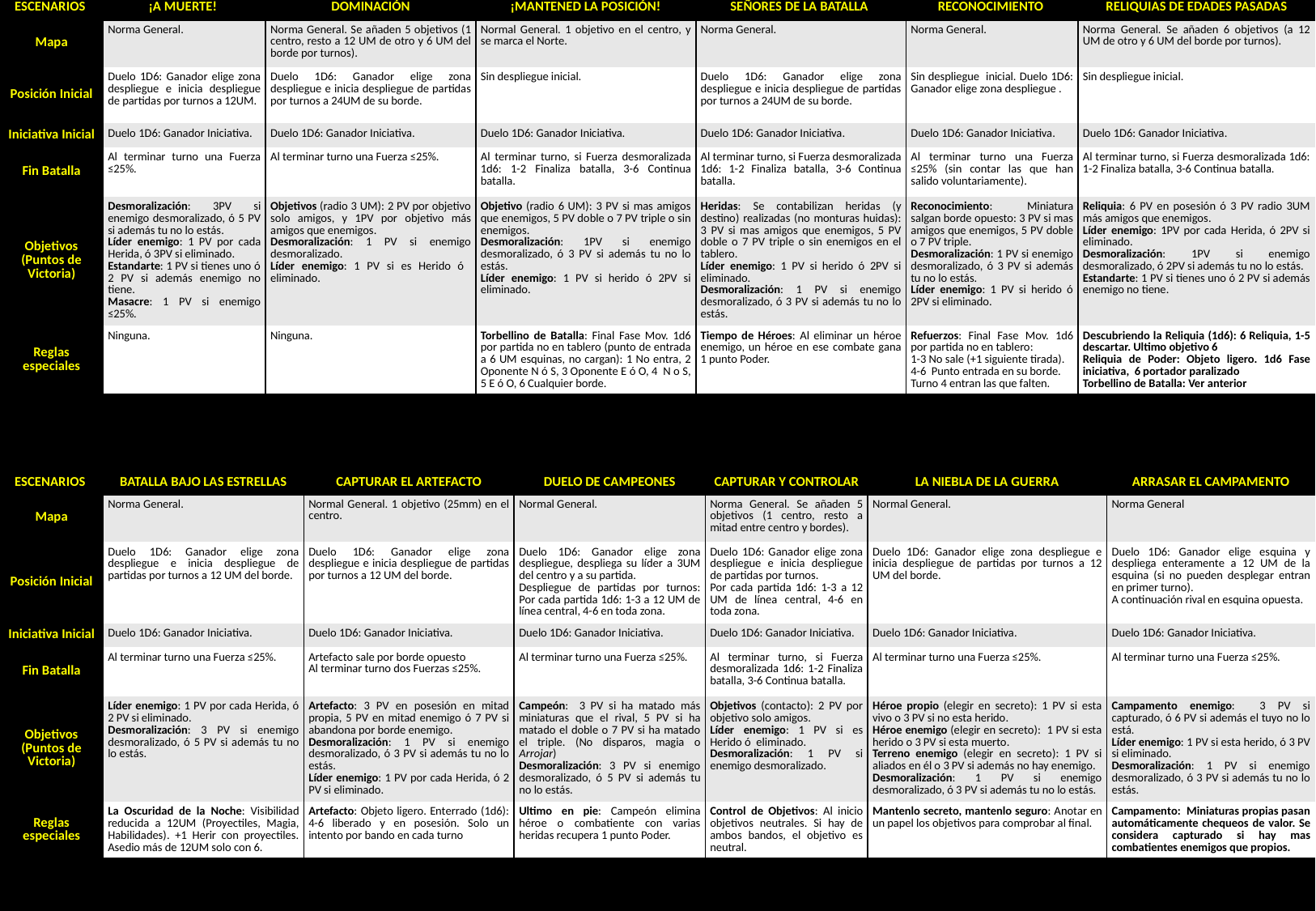

| ESCENARIOS | ¡A MUERTE! | DOMINACIÓN | ¡MANTENED LA POSICIÓN! | SEÑORES DE LA BATALLA | RECONOCIMIENTO | RELIQUIAS DE EDADES PASADAS |
| --- | --- | --- | --- | --- | --- | --- |
| Mapa | Norma General. | Norma General. Se añaden 5 objetivos (1 centro, resto a 12 UM de otro y 6 UM del borde por turnos). | Normal General. 1 objetivo en el centro, y se marca el Norte. | Norma General. | Norma General. | Norma General. Se añaden 6 objetivos (a 12 UM de otro y 6 UM del borde por turnos). |
| Posición Inicial | Duelo 1D6: Ganador elige zona despliegue e inicia despliegue de partidas por turnos a 12UM. | Duelo 1D6: Ganador elige zona despliegue e inicia despliegue de partidas por turnos a 24UM de su borde. | Sin despliegue inicial. | Duelo 1D6: Ganador elige zona despliegue e inicia despliegue de partidas por turnos a 24UM de su borde. | Sin despliegue inicial. Duelo 1D6: Ganador elige zona despliegue . | Sin despliegue inicial. |
| Iniciativa Inicial | Duelo 1D6: Ganador Iniciativa. | Duelo 1D6: Ganador Iniciativa. | Duelo 1D6: Ganador Iniciativa. | Duelo 1D6: Ganador Iniciativa. | Duelo 1D6: Ganador Iniciativa. | Duelo 1D6: Ganador Iniciativa. |
| Fin Batalla | Al terminar turno una Fuerza ≤25%. | Al terminar turno una Fuerza ≤25%. | Al terminar turno, si Fuerza desmoralizada 1d6: 1-2 Finaliza batalla, 3-6 Continua batalla. | Al terminar turno, si Fuerza desmoralizada 1d6: 1-2 Finaliza batalla, 3-6 Continua batalla. | Al terminar turno una Fuerza ≤25% (sin contar las que han salido voluntariamente). | Al terminar turno, si Fuerza desmoralizada 1d6: 1-2 Finaliza batalla, 3-6 Continua batalla. |
| Objetivos (Puntos de Victoria) | Desmoralización: 3PV si enemigo desmoralizado, ó 5 PV si además tu no lo estás. Líder enemigo: 1 PV por cada Herida, ó 3PV si eliminado. Estandarte: 1 PV si tienes uno ó 2 PV si además enemigo no tiene. Masacre: 1 PV si enemigo ≤25%. | Objetivos (radio 3 UM): 2 PV por objetivo solo amigos, y 1PV por objetivo más amigos que enemigos. Desmoralización: 1 PV si enemigo desmoralizado. Líder enemigo: 1 PV si es Herido ó eliminado. | Objetivo (radio 6 UM): 3 PV si mas amigos que enemigos, 5 PV doble o 7 PV triple o sin enemigos. Desmoralización: 1PV si enemigo desmoralizado, ó 3 PV si además tu no lo estás. Líder enemigo: 1 PV si herido ó 2PV si eliminado. | Heridas: Se contabilizan heridas (y destino) realizadas (no monturas huidas): 3 PV si mas amigos que enemigos, 5 PV doble o 7 PV triple o sin enemigos en el tablero. Líder enemigo: 1 PV si herido ó 2PV si eliminado. Desmoralización: 1 PV si enemigo desmoralizado, ó 3 PV si además tu no lo estás. | Reconocimiento: Miniatura salgan borde opuesto: 3 PV si mas amigos que enemigos, 5 PV doble o 7 PV triple. Desmoralización: 1 PV si enemigo desmoralizado, ó 3 PV si además tu no lo estás. Líder enemigo: 1 PV si herido ó 2PV si eliminado. | Reliquia: 6 PV en posesión ó 3 PV radio 3UM más amigos que enemigos. Líder enemigo: 1PV por cada Herida, ó 2PV si eliminado. Desmoralización: 1PV si enemigo desmoralizado, ó 2PV si además tu no lo estás. Estandarte: 1 PV si tienes uno ó 2 PV si además enemigo no tiene. |
| Reglas especiales | Ninguna. | Ninguna. | Torbellino de Batalla: Final Fase Mov. 1d6 por partida no en tablero (punto de entrada a 6 UM esquinas, no cargan): 1 No entra, 2 Oponente N ó S, 3 Oponente E ó O, 4 N o S, 5 E ó O, 6 Cualquier borde. | Tiempo de Héroes: Al eliminar un héroe enemigo, un héroe en ese combate gana 1 punto Poder. | Refuerzos: Final Fase Mov. 1d6 por partida no en tablero: 1-3 No sale (+1 siguiente tirada). 4-6 Punto entrada en su borde. Turno 4 entran las que falten. | Descubriendo la Reliquia (1d6): 6 Reliquia, 1-5 descartar. Ultimo objetivo 6 Reliquia de Poder: Objeto ligero. 1d6 Fase iniciativa, 6 portador paralizado Torbellino de Batalla: Ver anterior |
| ESCENARIOS | BATALLA BAJO LAS ESTRELLAS | CAPTURAR EL ARTEFACTO | DUELO DE CAMPEONES | CAPTURAR Y CONTROLAR | LA NIEBLA DE LA GUERRA | ARRASAR EL CAMPAMENTO |
| --- | --- | --- | --- | --- | --- | --- |
| Mapa | Norma General. | Normal General. 1 objetivo (25mm) en el centro. | Normal General. | Norma General. Se añaden 5 objetivos (1 centro, resto a mitad entre centro y bordes). | Normal General. | Norma General |
| Posición Inicial | Duelo 1D6: Ganador elige zona despliegue e inicia despliegue de partidas por turnos a 12 UM del borde. | Duelo 1D6: Ganador elige zona despliegue e inicia despliegue de partidas por turnos a 12 UM del borde. | Duelo 1D6: Ganador elige zona despliegue, despliega su líder a 3UM del centro y a su partida. Despliegue de partidas por turnos: Por cada partida 1d6: 1-3 a 12 UM de línea central, 4-6 en toda zona. | Duelo 1D6: Ganador elige zona despliegue e inicia despliegue de partidas por turnos. Por cada partida 1d6: 1-3 a 12 UM de línea central, 4-6 en toda zona. | Duelo 1D6: Ganador elige zona despliegue e inicia despliegue de partidas por turnos a 12 UM del borde. | Duelo 1D6: Ganador elige esquina y despliega enteramente a 12 UM de la esquina (si no pueden desplegar entran en primer turno). A continuación rival en esquina opuesta. |
| Iniciativa Inicial | Duelo 1D6: Ganador Iniciativa. | Duelo 1D6: Ganador Iniciativa. | Duelo 1D6: Ganador Iniciativa. | Duelo 1D6: Ganador Iniciativa. | Duelo 1D6: Ganador Iniciativa. | Duelo 1D6: Ganador Iniciativa. |
| Fin Batalla | Al terminar turno una Fuerza ≤25%. | Artefacto sale por borde opuesto Al terminar turno dos Fuerzas ≤25%. | Al terminar turno una Fuerza ≤25%. | Al terminar turno, si Fuerza desmoralizada 1d6: 1-2 Finaliza batalla, 3-6 Continua batalla. | Al terminar turno una Fuerza ≤25%. | Al terminar turno una Fuerza ≤25%. |
| Objetivos (Puntos de Victoria) | Líder enemigo: 1 PV por cada Herida, ó 2 PV si eliminado. Desmoralización: 3 PV si enemigo desmoralizado, ó 5 PV si además tu no lo estás. | Artefacto: 3 PV en posesión en mitad propia, 5 PV en mitad enemigo ó 7 PV si abandona por borde enemigo. Desmoralización: 1 PV si enemigo desmoralizado, ó 3 PV si además tu no lo estás. Líder enemigo: 1 PV por cada Herida, ó 2 PV si eliminado. | Campeón: 3 PV si ha matado más miniaturas que el rival, 5 PV si ha matado el doble o 7 PV si ha matado el triple. (No disparos, magia o Arrojar) Desmoralización: 3 PV si enemigo desmoralizado, ó 5 PV si además tu no lo estás. | Objetivos (contacto): 2 PV por objetivo solo amigos. Líder enemigo: 1 PV si es Herido ó eliminado. Desmoralización: 1 PV si enemigo desmoralizado. | Héroe propio (elegir en secreto): 1 PV si esta vivo o 3 PV si no esta herido. Héroe enemigo (elegir en secreto): 1 PV si esta herido o 3 PV si esta muerto. Terreno enemigo (elegir en secreto): 1 PV si aliados en él o 3 PV si además no hay enemigo. Desmoralización: 1 PV si enemigo desmoralizado, ó 3 PV si además tu no lo estás. | Campamento enemigo: 3 PV si capturado, ó 6 PV si además el tuyo no lo está. Líder enemigo: 1 PV si esta herido, ó 3 PV si eliminado. Desmoralización: 1 PV si enemigo desmoralizado, ó 3 PV si además tu no lo estás. |
| Reglas especiales | La Oscuridad de la Noche: Visibilidad reducida a 12UM (Proyectiles, Magia, Habilidades). +1 Herir con proyectiles. Asedio más de 12UM solo con 6. | Artefacto: Objeto ligero. Enterrado (1d6): 4-6 liberado y en posesión. Solo un intento por bando en cada turno | Ultimo en pie: Campeón elimina héroe o combatiente con varias heridas recupera 1 punto Poder. | Control de Objetivos: Al inicio objetivos neutrales. Si hay de ambos bandos, el objetivo es neutral. | Mantenlo secreto, mantenlo seguro: Anotar en un papel los objetivos para comprobar al final. | Campamento: Miniaturas propias pasan automáticamente chequeos de valor. Se considera capturado si hay mas combatientes enemigos que propios. |